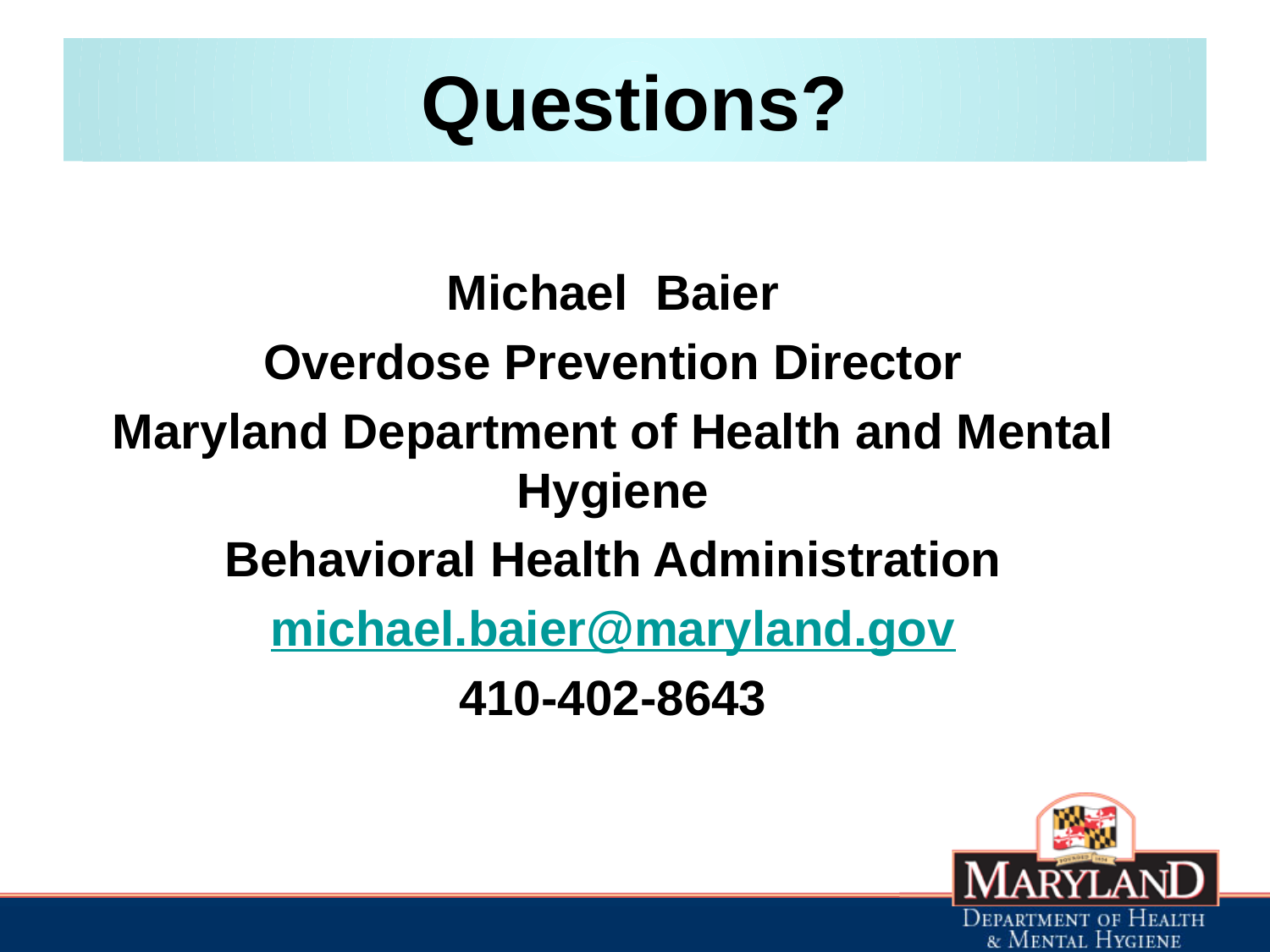

# Questions?
Michael  Baier
Overdose Prevention Director
Maryland Department of Health and Mental Hygiene
Behavioral Health Administration
michael.baier@maryland.gov
410-402-8643